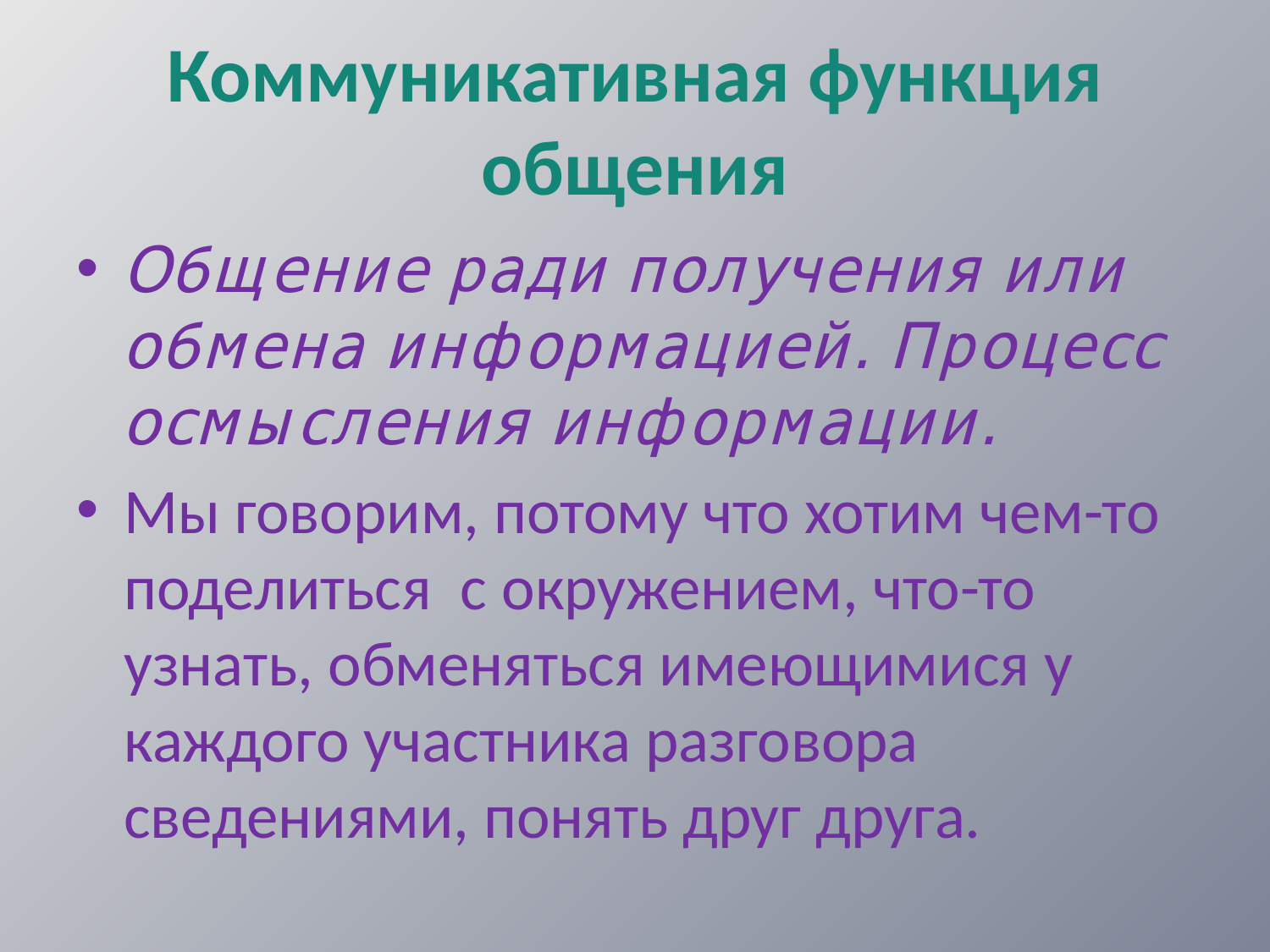

# Коммуникативная функция общения
Общение ради получения или обмена информацией. Процесс осмысления информации.
Мы говорим, потому что хотим чем-то поделиться  с окружением, что-то узнать, обменяться имеющимися у каждого участника разговора сведениями, понять друг друга.